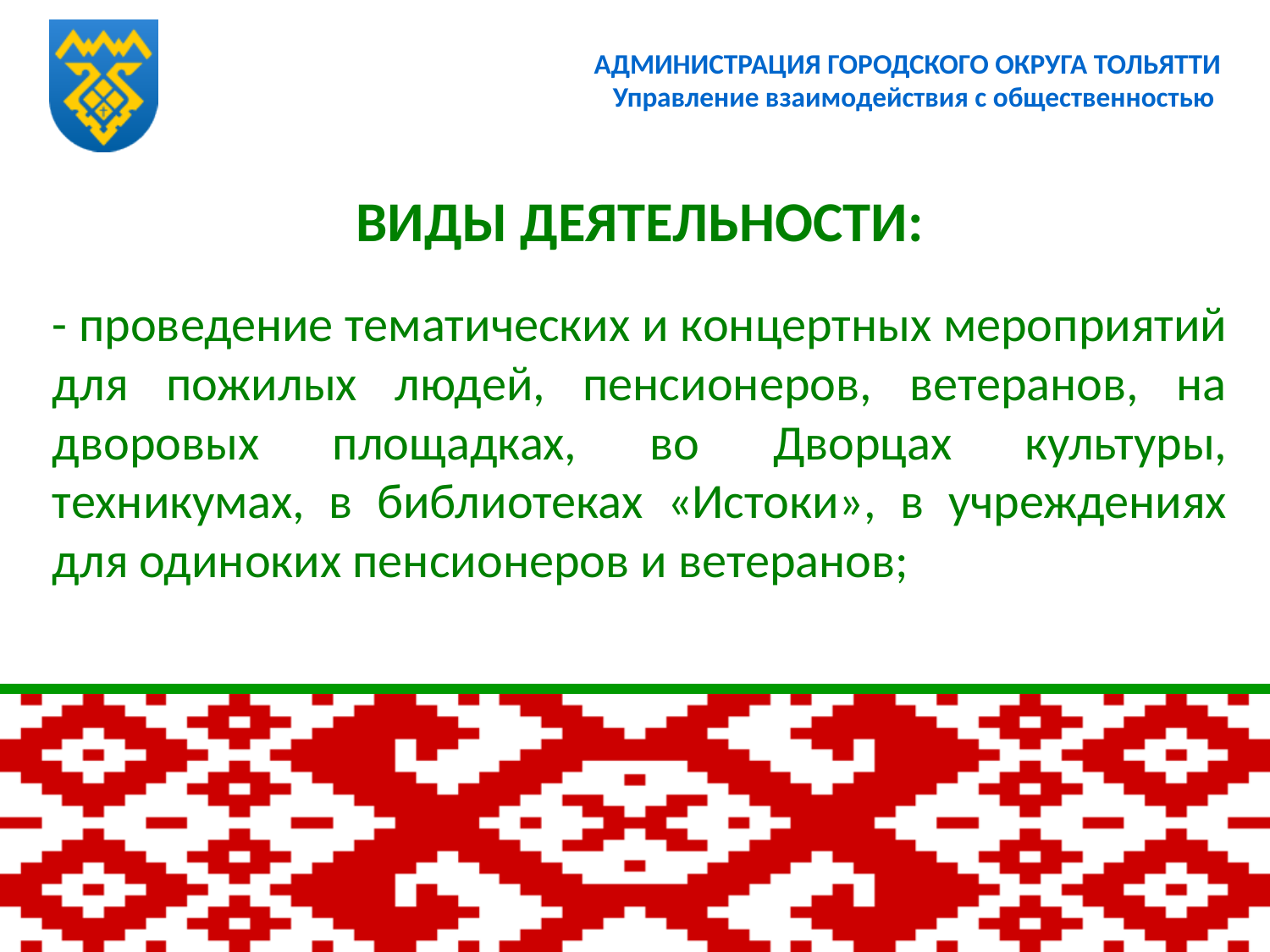

# АДМИНИСТРАЦИЯ ГОРОДСКОГО ОКРУГА ТОЛЬЯТТИ Управление взаимодействия с общественностью
ВИДЫ ДЕЯТЕЛЬНОСТИ:

- проведение тематических и концертных мероприятий для пожилых людей, пенсионеров, ветеранов, на дворовых площадках, во Дворцах культуры, техникумах, в библиотеках «Истоки», в учреждениях для одиноких пенсионеров и ветеранов;